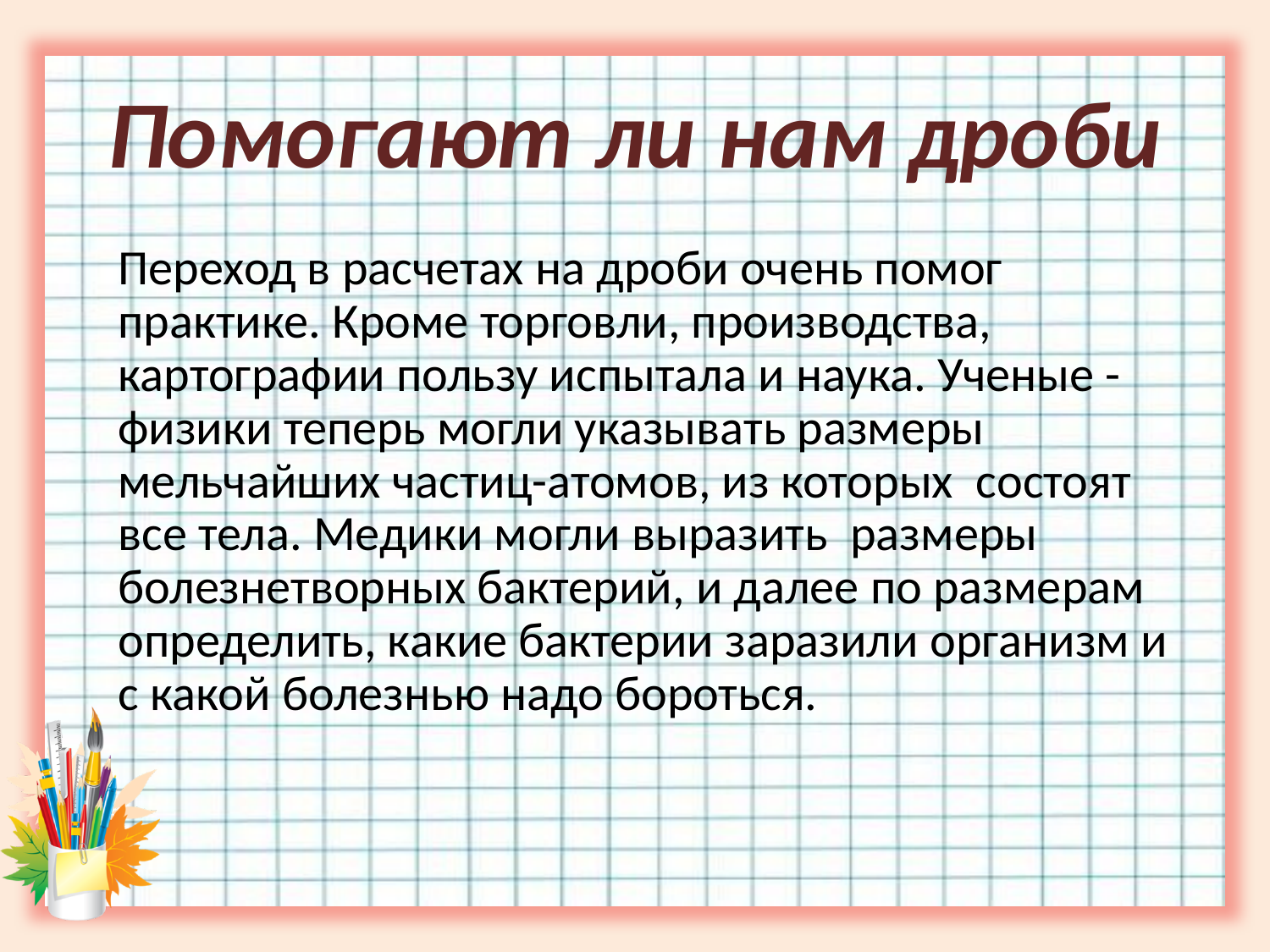

Помогают ли нам дроби
Переход в расчетах на дроби очень помог практике. Кроме торговли, производства, картографии пользу испытала и наука. Ученые -физики теперь могли указывать размеры мельчайших частиц-атомов, из которых  состоят все тела. Медики могли выразить  размеры болезнетворных бактерий, и далее по размерам определить, какие бактерии заразили организм и с какой болезнью надо бороться.